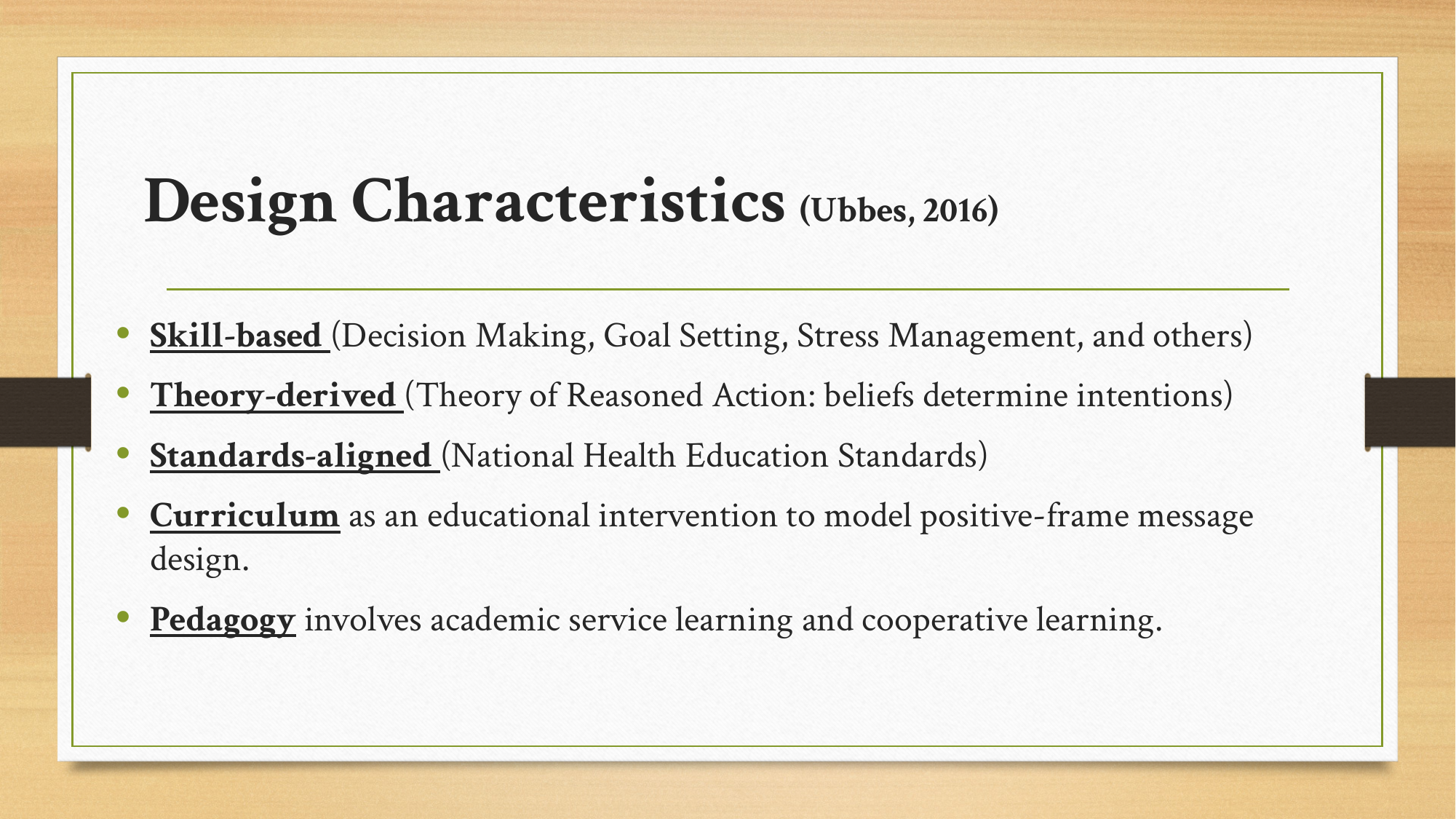

# Design Characteristics (Ubbes, 2016)
Skill-based (Decision Making, Goal Setting, Stress Management, and others)
Theory-derived (Theory of Reasoned Action: beliefs determine intentions)
Standards-aligned (National Health Education Standards)
Curriculum as an educational intervention to model positive-frame message design.
Pedagogy involves academic service learning and cooperative learning.